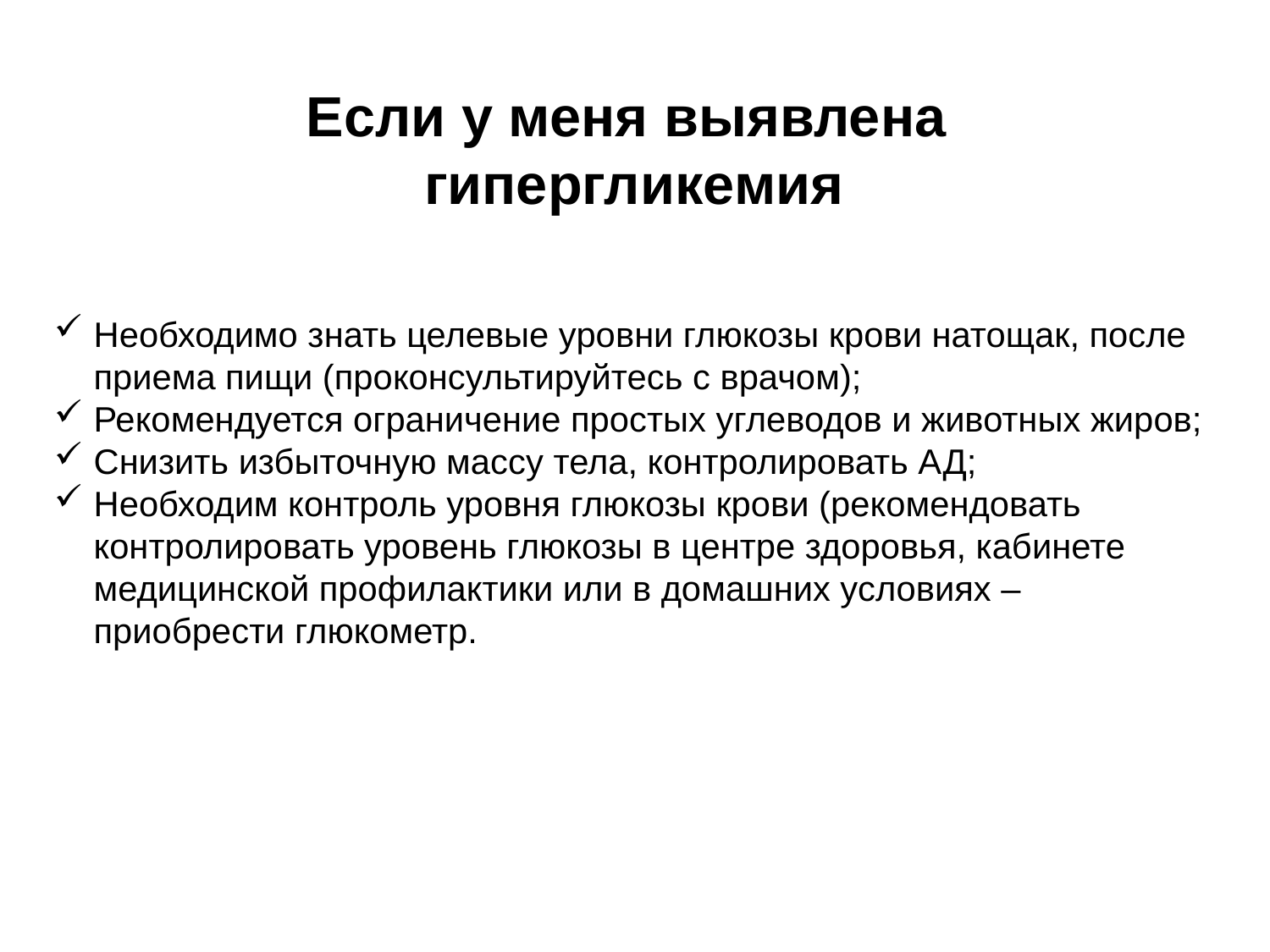

Если у меня выявлена
гипергликемия
Необходимо знать целевые уровни глюкозы крови натощак, после приема пищи (проконсультируйтесь с врачом);
Рекомендуется ограничение простых углеводов и животных жиров;
Снизить избыточную массу тела, контролировать АД;
Необходим контроль уровня глюкозы крови (рекомендовать контролировать уровень глюкозы в центре здоровья, кабинете медицинской профилактики или в домашних условиях – приобрести глюкометр.